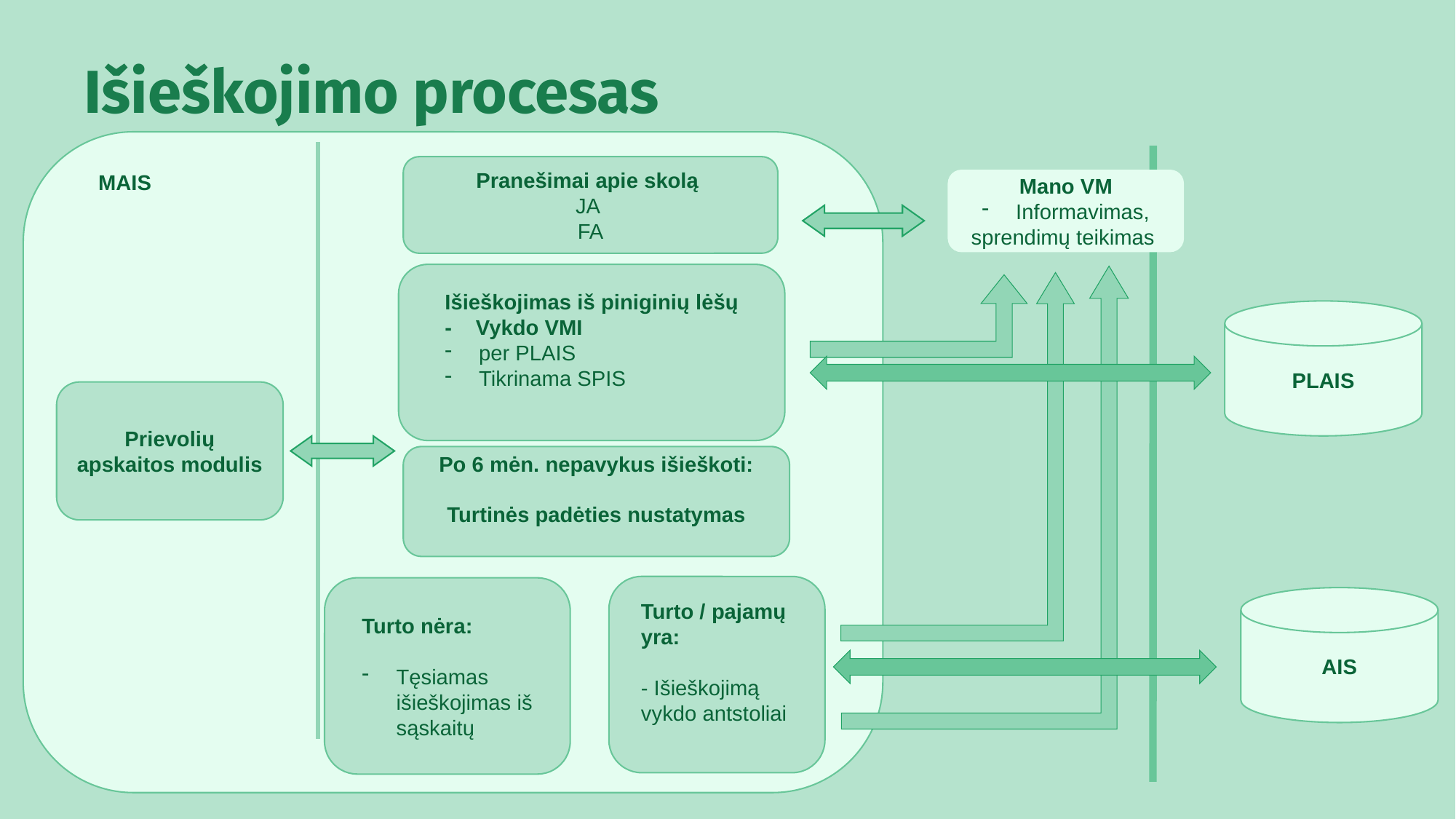

Išieškojimo procesas
MAIS
Pranešimai apie skolą
JA
FA
Mano VM
Informavimas,
sprendimų teikimas

Išieškojimas iš piniginių lėšų
-    Vykdo VMI
per PLAIS
Tikrinama SPIS

PLAIS

Prievolių apskaitos modulis

Po 6 mėn. nepavykus išieškoti:

Turtinės padėties nustatymas

Turto / pajamų yra:

- Išieškojimą vykdo antstoliai

Turto nėra:

Tęsiamas išieškojimas iš sąskaitų

AIS